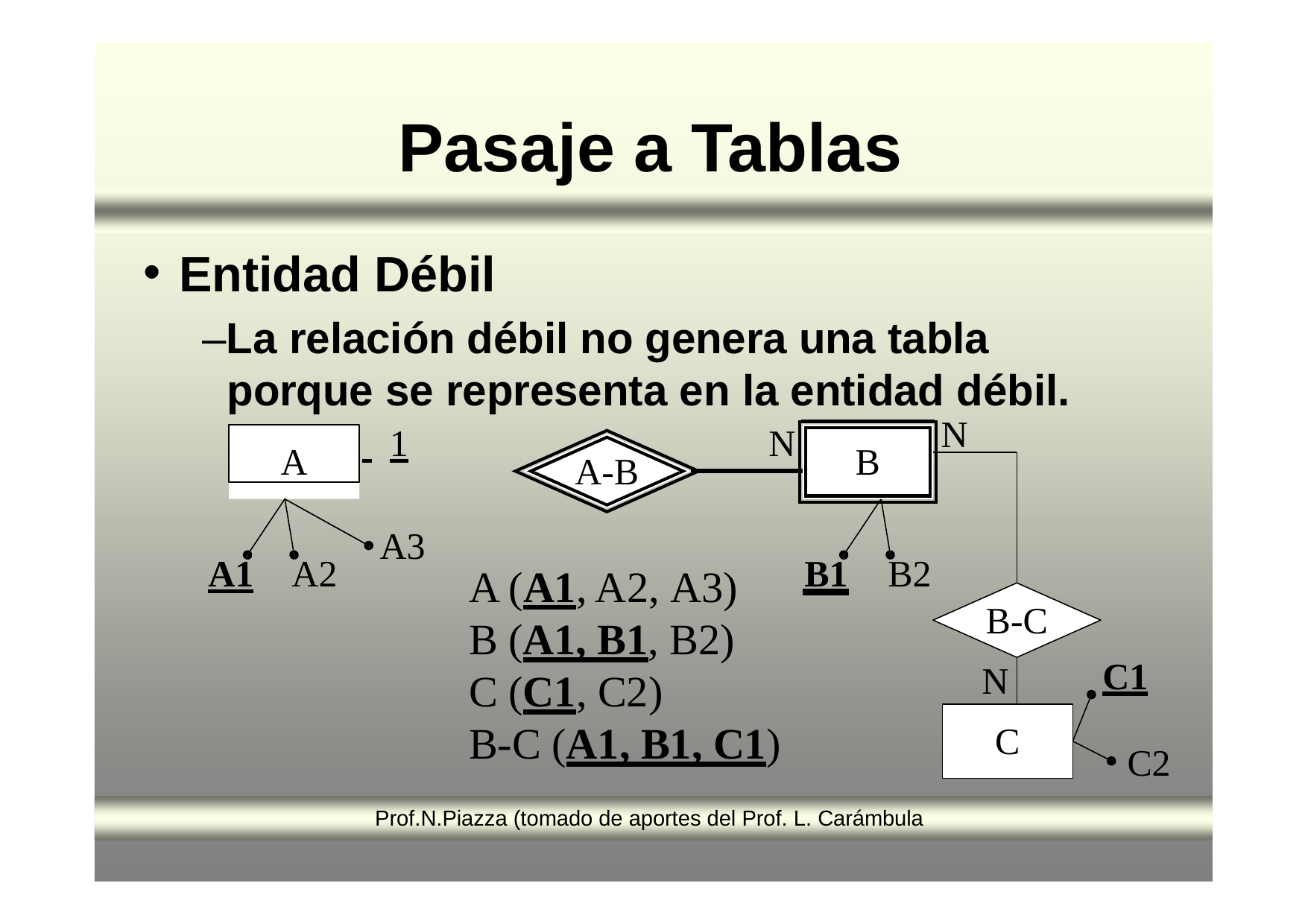

# Pasaje a Tablas
Entidad Débil
–La relación débil no genera una tabla  porque se representa en la entidad débil.
N
 	1		N

A

B
A-B

A3
A1	A2
B1	B2
A (A1, A2, A3)

B-C
B (A1, B1, B2)
C (C1, C2)
B-C (A1, B1, C1)
C1
N

C
C2

Prof.N.Piazza (tomado de aportes del Prof. L. Carámbula